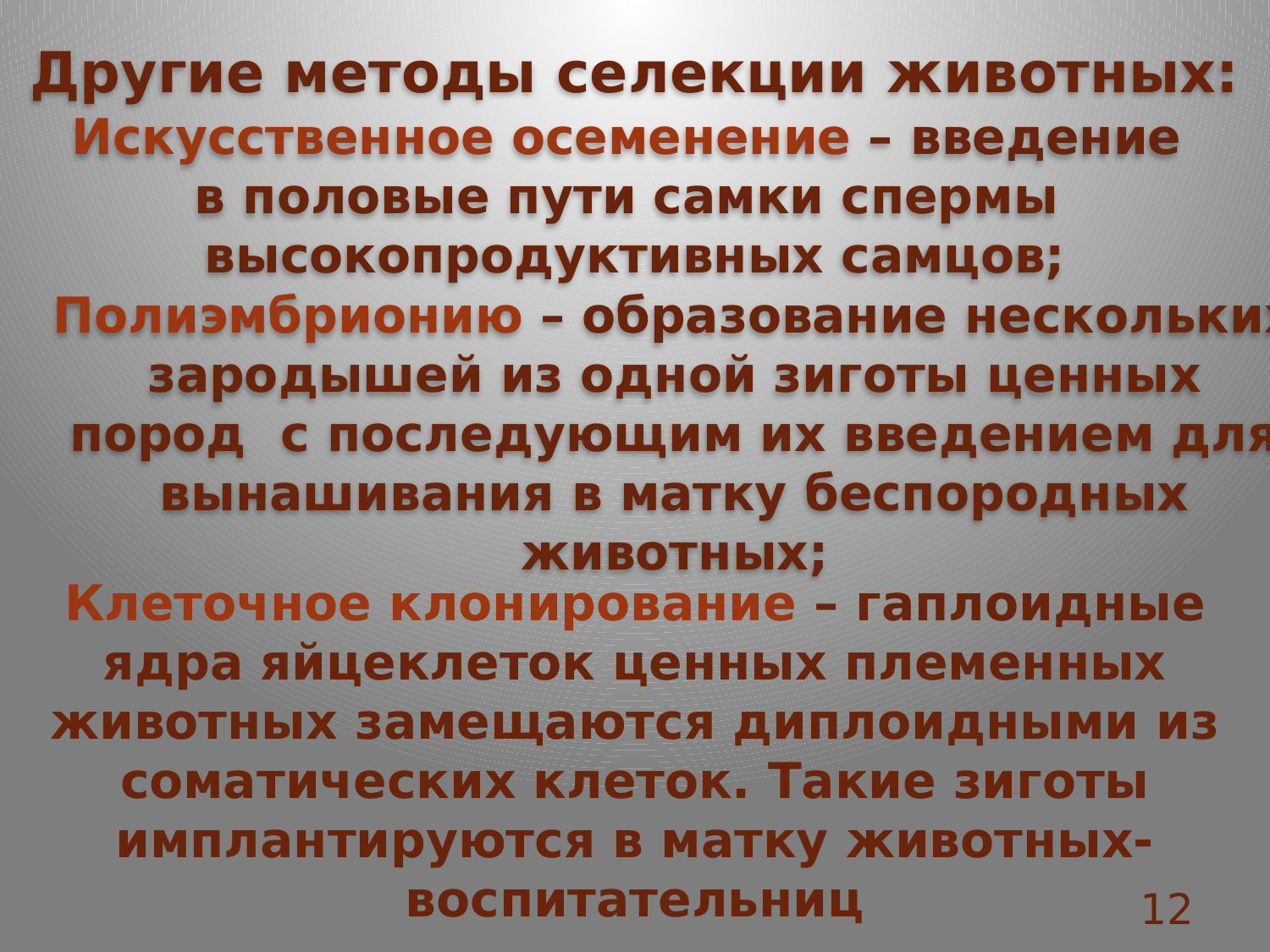

Другие методы селекции животных:
Искусственное осеменение – введение
в половые пути самки спермы
высокопродуктивных самцов;
Полиэмбрионию – образование нескольких зародышей из одной зиготы ценных пород  с последующим их введением для вынашивания в матку беспородных животных;
Клеточное клонирование – гаплоидные ядра яйцеклеток ценных племенных животных замещаются диплоидными из соматических клеток. Такие зиготы имплантируются в матку животных-воспитательниц
12